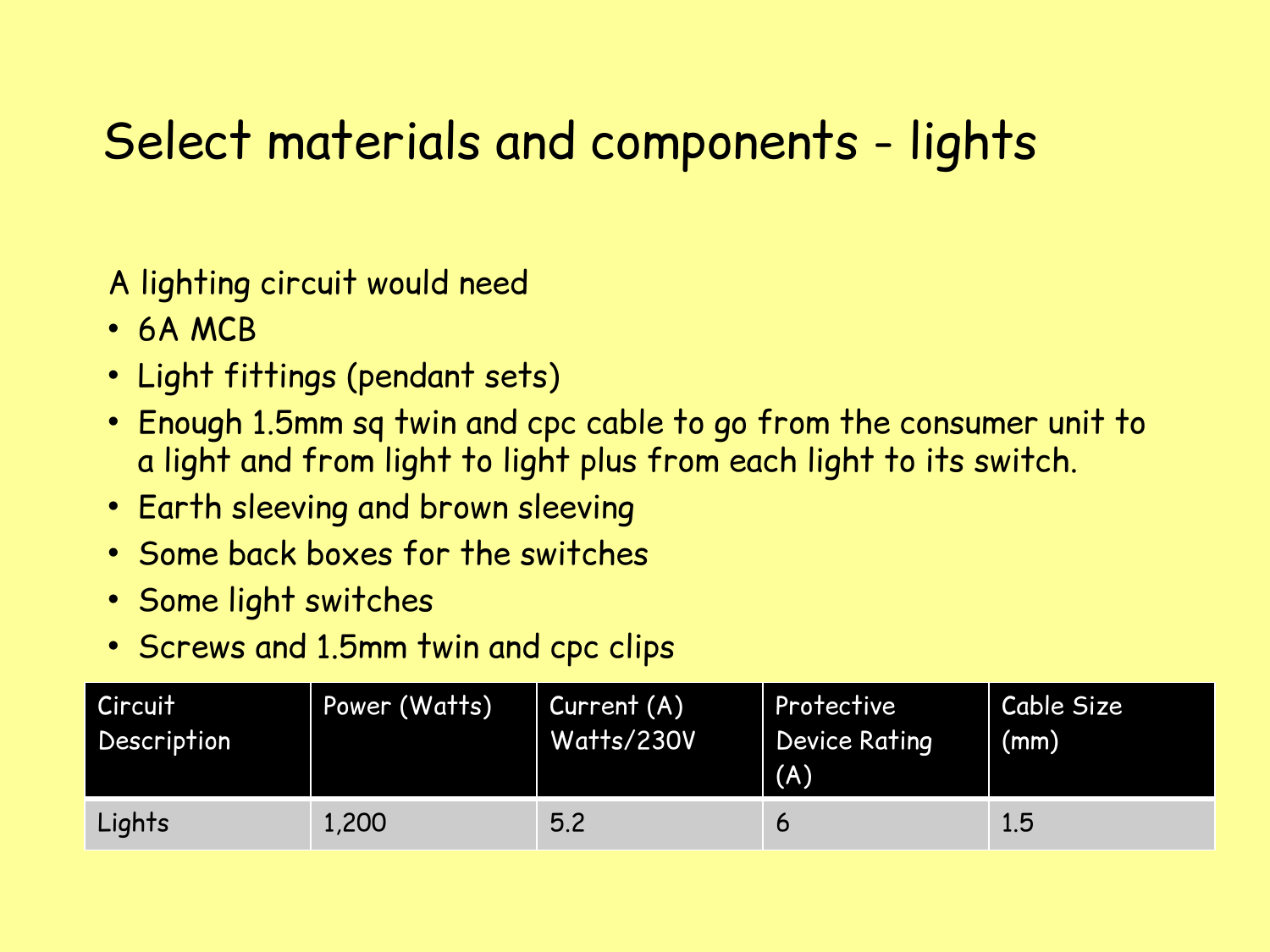

Select materials and components - lights
A lighting circuit would need
6A MCB
Light fittings (pendant sets)
Enough 1.5mm sq twin and cpc cable to go from the consumer unit to a light and from light to light plus from each light to its switch.
Earth sleeving and brown sleeving
Some back boxes for the switches
Some light switches
Screws and 1.5mm twin and cpc clips

 some

| Circuit Description | Power (Watts) | Current (A) Watts/230V | Protective Device Rating (A) | Cable Size (mm) |
| --- | --- | --- | --- | --- |
| Lights | 1,200 | 5.2 | 6 | 1.5 |